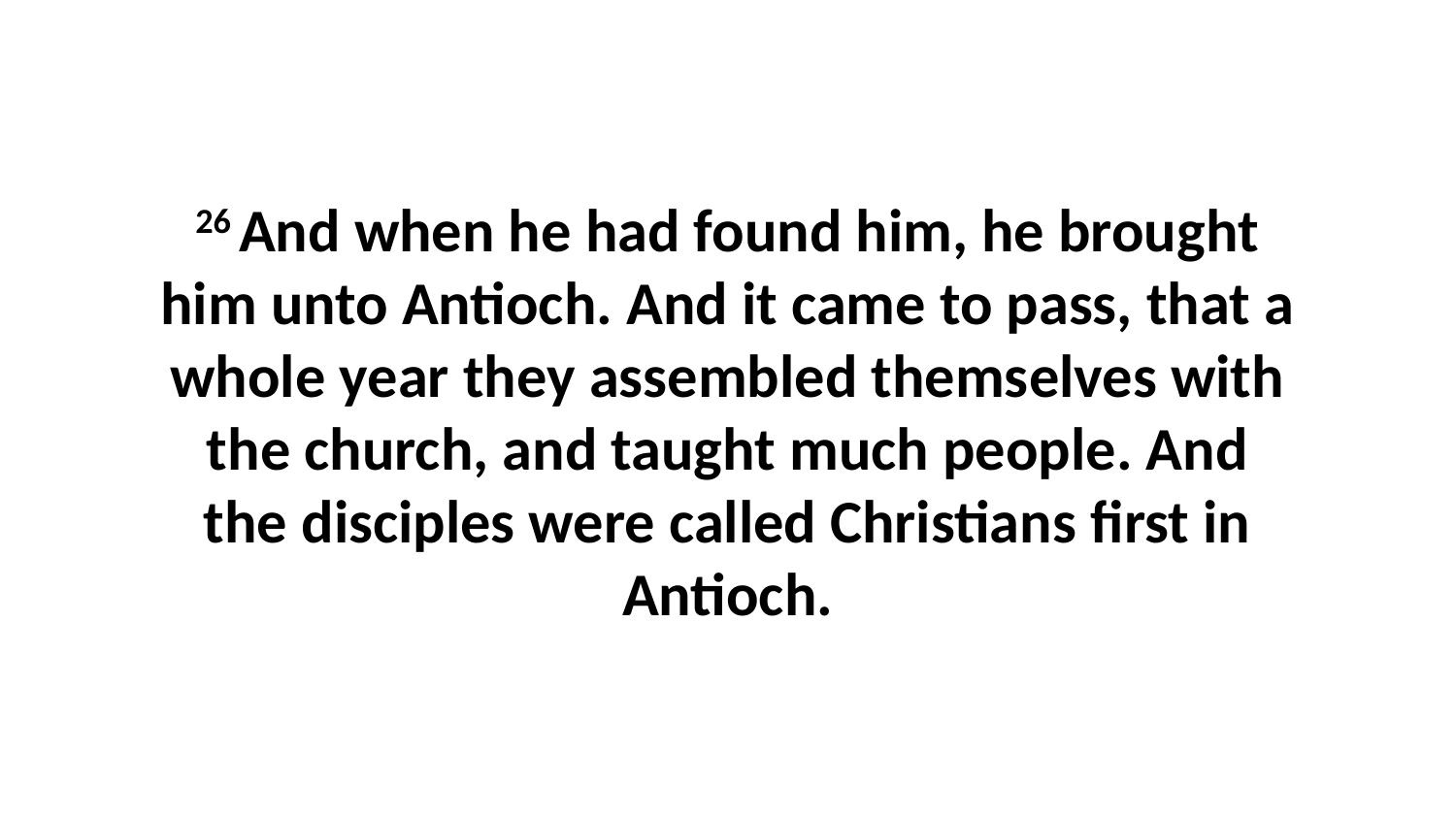

26 And when he had found him, he brought him unto Antioch. And it came to pass, that a whole year they assembled themselves with the church, and taught much people. And the disciples were called Christians first in Antioch.